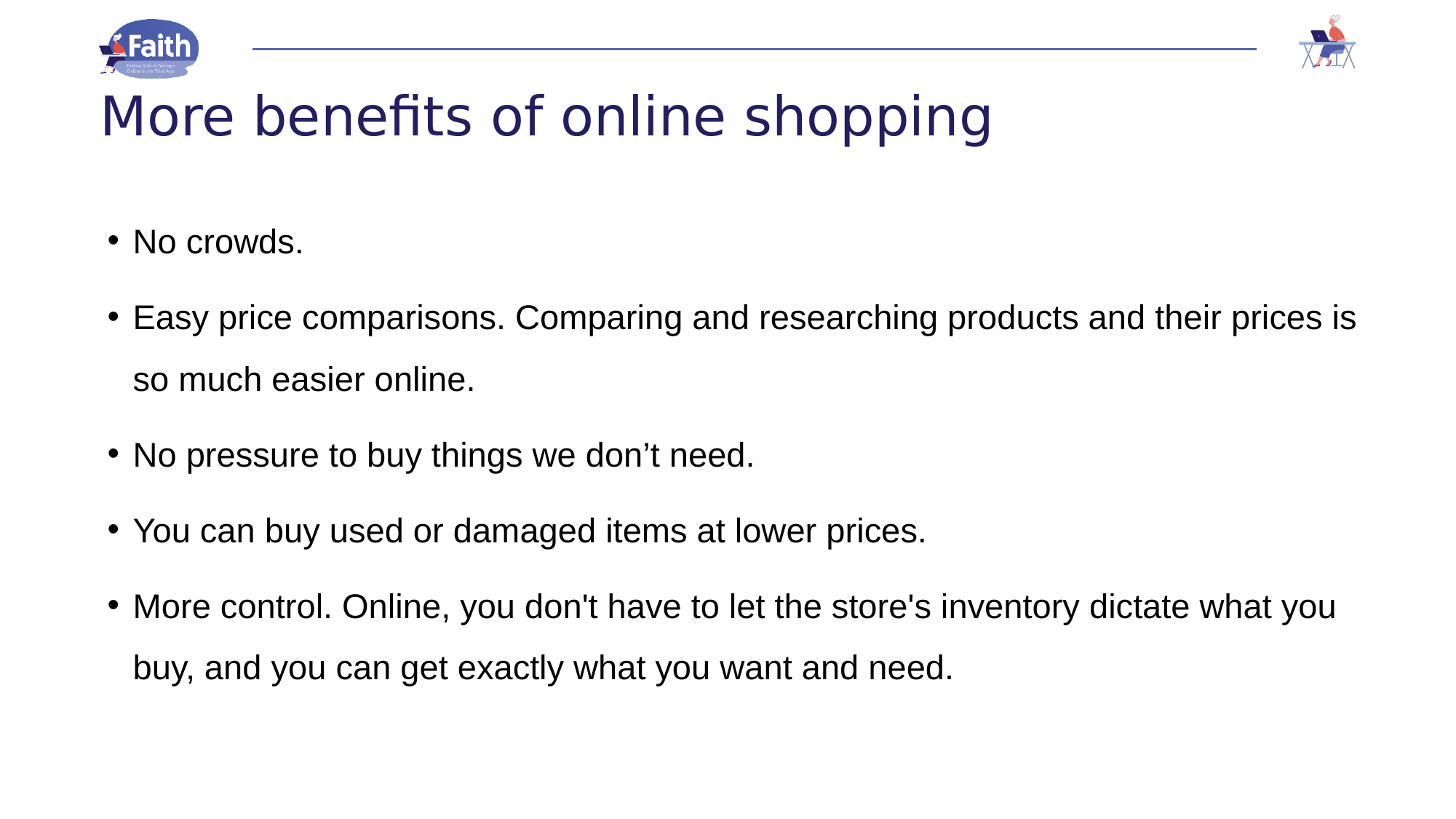

# More benefits of online shopping
No crowds.
Easy price comparisons. Comparing and researching products and their prices is so much easier online.
No pressure to buy things we don’t need.
You can buy used or damaged items at lower prices.
More control. Online, you don't have to let the store's inventory dictate what you buy, and you can get exactly what you want and need.